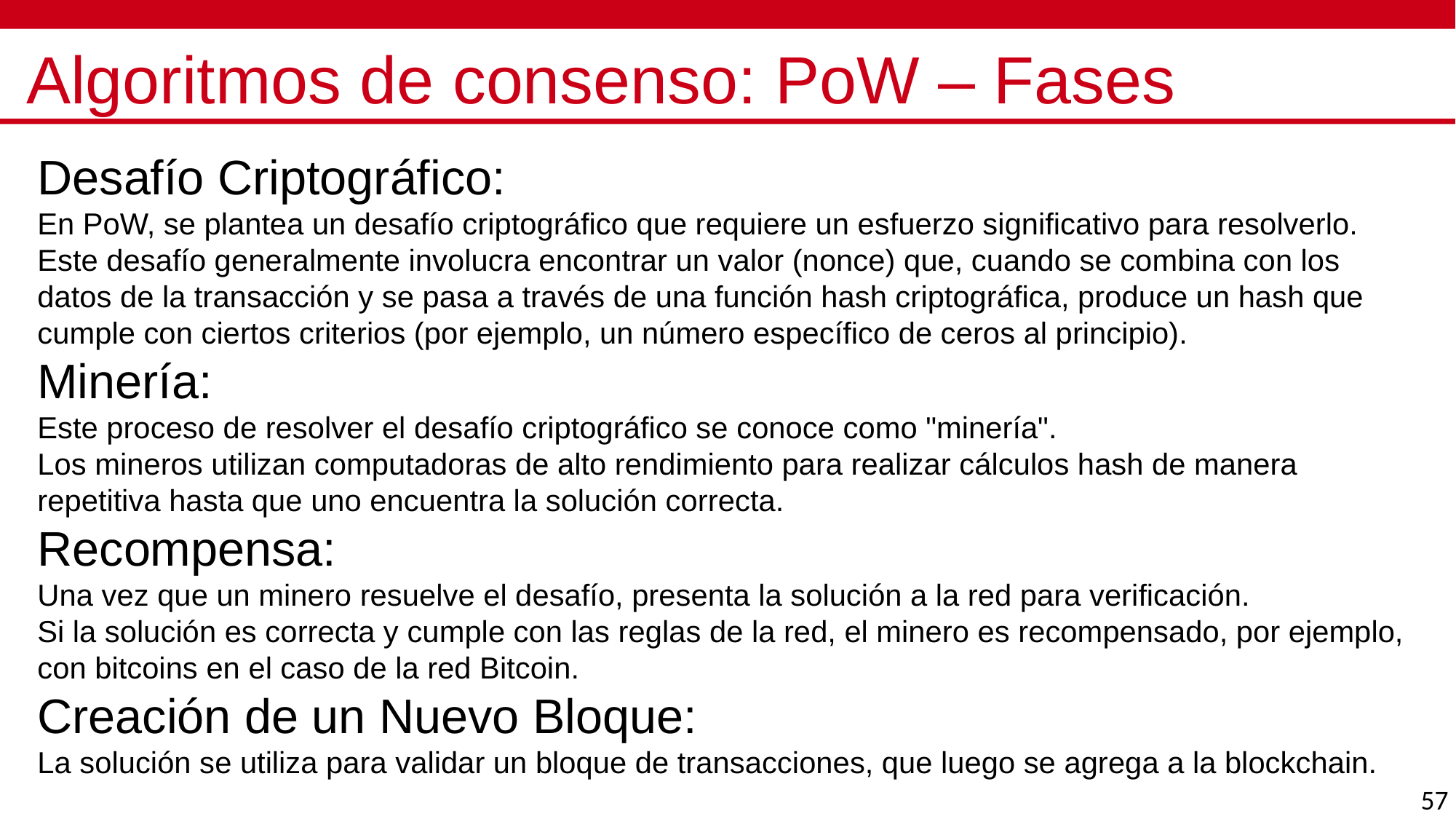

# Algoritmos de consenso: PoW – Fases
Desafío Criptográfico:
En PoW, se plantea un desafío criptográfico que requiere un esfuerzo significativo para resolverlo.
Este desafío generalmente involucra encontrar un valor (nonce) que, cuando se combina con los datos de la transacción y se pasa a través de una función hash criptográfica, produce un hash que cumple con ciertos criterios (por ejemplo, un número específico de ceros al principio).
Minería:
Este proceso de resolver el desafío criptográfico se conoce como "minería".
Los mineros utilizan computadoras de alto rendimiento para realizar cálculos hash de manera repetitiva hasta que uno encuentra la solución correcta.
Recompensa:
Una vez que un minero resuelve el desafío, presenta la solución a la red para verificación.
Si la solución es correcta y cumple con las reglas de la red, el minero es recompensado, por ejemplo, con bitcoins en el caso de la red Bitcoin.
Creación de un Nuevo Bloque:
La solución se utiliza para validar un bloque de transacciones, que luego se agrega a la blockchain.
57